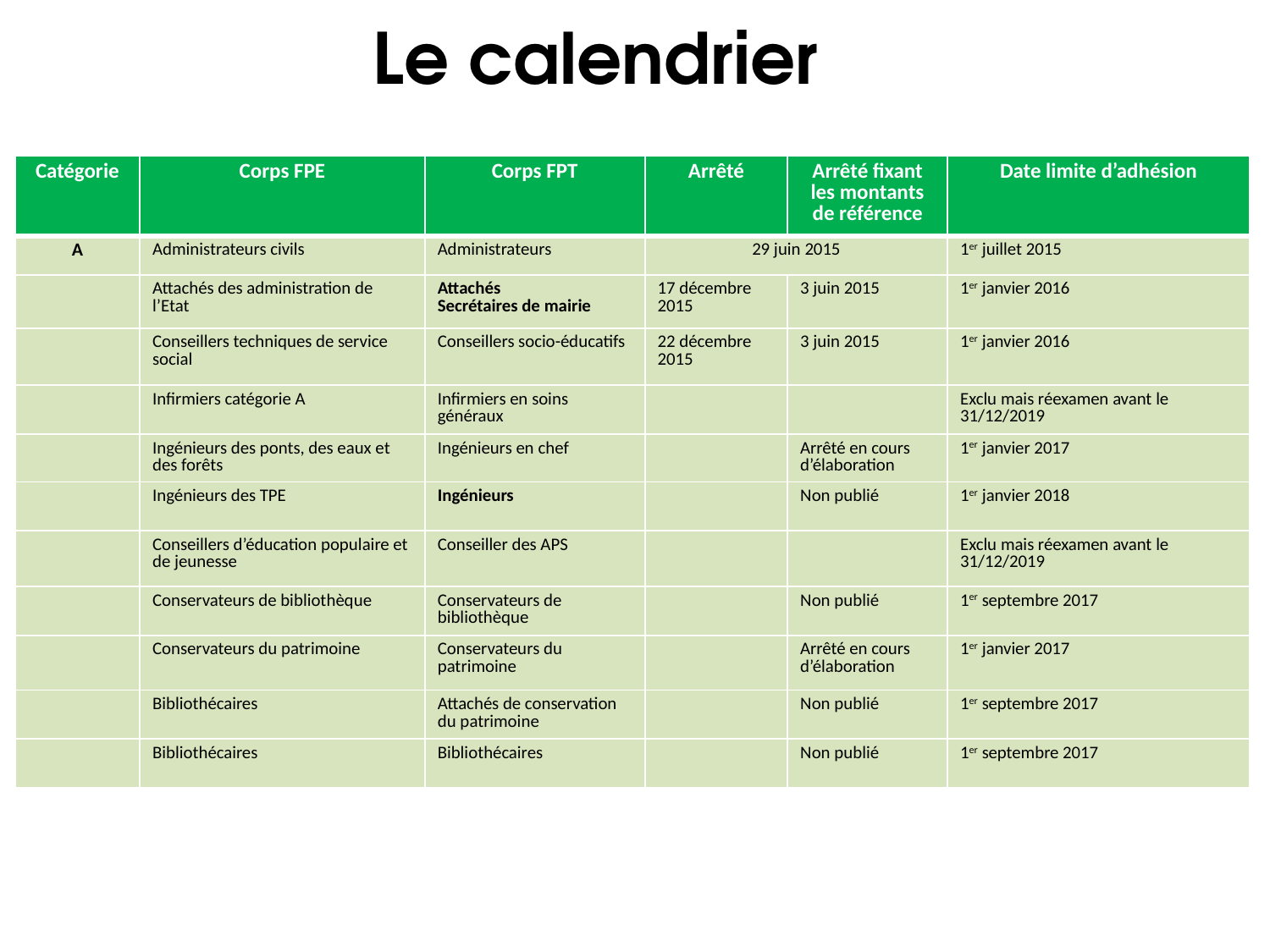

# Le calendrier
| Catégorie | Corps FPE | Corps FPT | Arrêté | Arrêté fixant les montants de référence | Date limite d’adhésion |
| --- | --- | --- | --- | --- | --- |
| A | Administrateurs civils | Administrateurs | 29 juin 2015 |  | 1er juillet 2015 |
|  | Attachés des administration de l’Etat | Attachés Secrétaires de mairie | 17 décembre 2015 | 3 juin 2015 | 1er janvier 2016 |
|  | Conseillers techniques de service social | Conseillers socio-éducatifs | 22 décembre 2015 | 3 juin 2015 | 1er janvier 2016 |
|  | Infirmiers catégorie A | Infirmiers en soins généraux |  |  | Exclu mais réexamen avant le 31/12/2019 |
|  | Ingénieurs des ponts, des eaux et des forêts | Ingénieurs en chef |  | Arrêté en cours d’élaboration | 1er janvier 2017 |
|  | Ingénieurs des TPE | Ingénieurs |  | Non publié | 1er janvier 2018 |
|  | Conseillers d’éducation populaire et de jeunesse | Conseiller des APS |  |  | Exclu mais réexamen avant le 31/12/2019 |
|  | Conservateurs de bibliothèque | Conservateurs de bibliothèque |  | Non publié | 1er septembre 2017 |
|  | Conservateurs du patrimoine | Conservateurs du patrimoine |  | Arrêté en cours d’élaboration | 1er janvier 2017 |
|  | Bibliothécaires | Attachés de conservation du patrimoine |  | Non publié | 1er septembre 2017 |
|  | Bibliothécaires | Bibliothécaires |  | Non publié | 1er septembre 2017 |